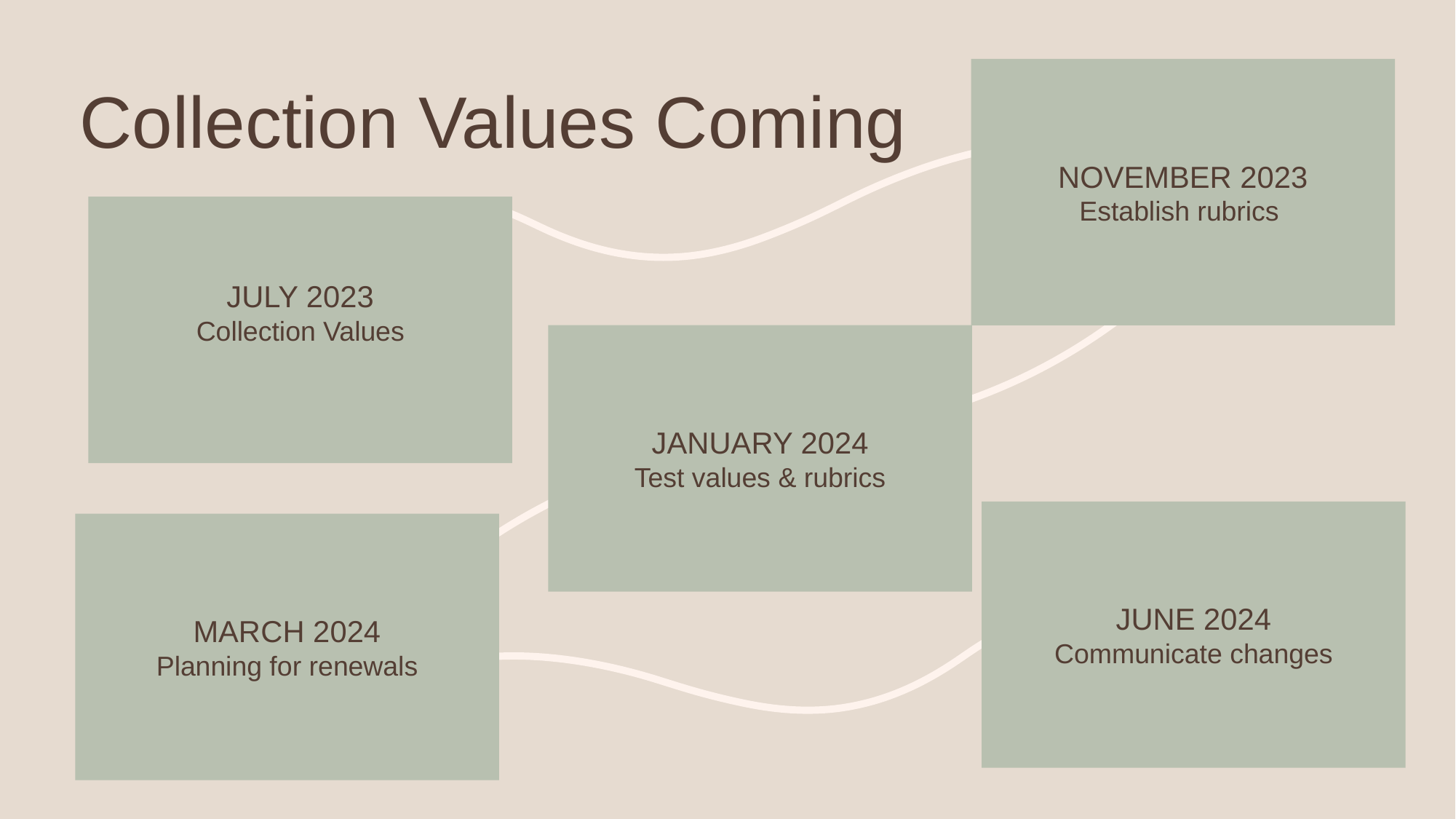

November 2023
Establish rubrics
# Collection Values Coming
July 2023
Collection Values

JANUARY 2024
Test values & rubrics
JUNE 2024
Communicate changes
MARCH 2024
Planning for renewals